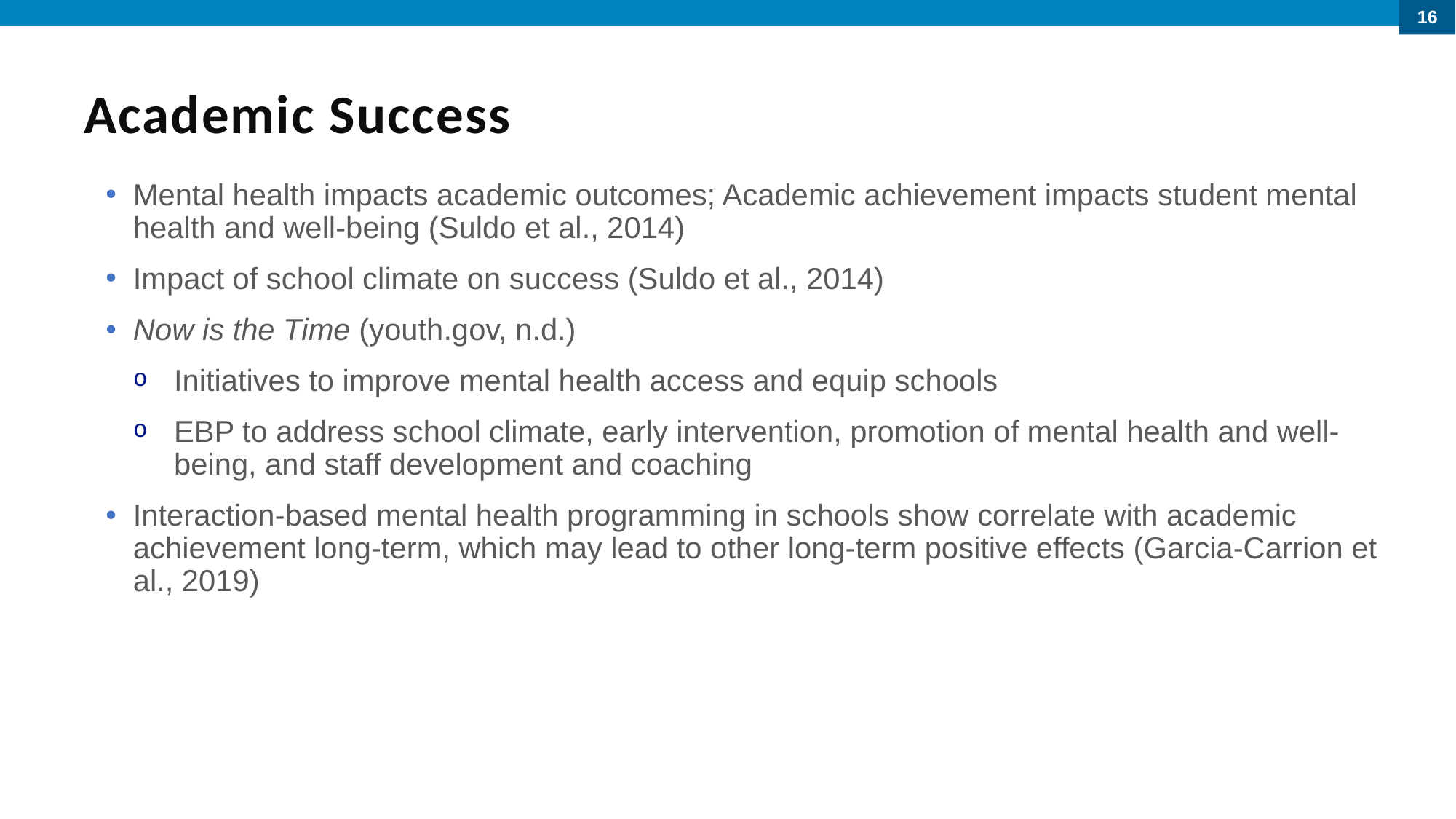

16
# Academic Success
Mental health impacts academic outcomes; Academic achievement impacts student mental health and well-being (Suldo et al., 2014)
Impact of school climate on success (Suldo et al., 2014)
Now is the Time (youth.gov, n.d.)
Initiatives to improve mental health access and equip schools
EBP to address school climate, early intervention, promotion of mental health and well-being, and staff development and coaching
Interaction-based mental health programming in schools show correlate with academic achievement long-term, which may lead to other long-term positive effects (Garcia-Carrion et al., 2019)